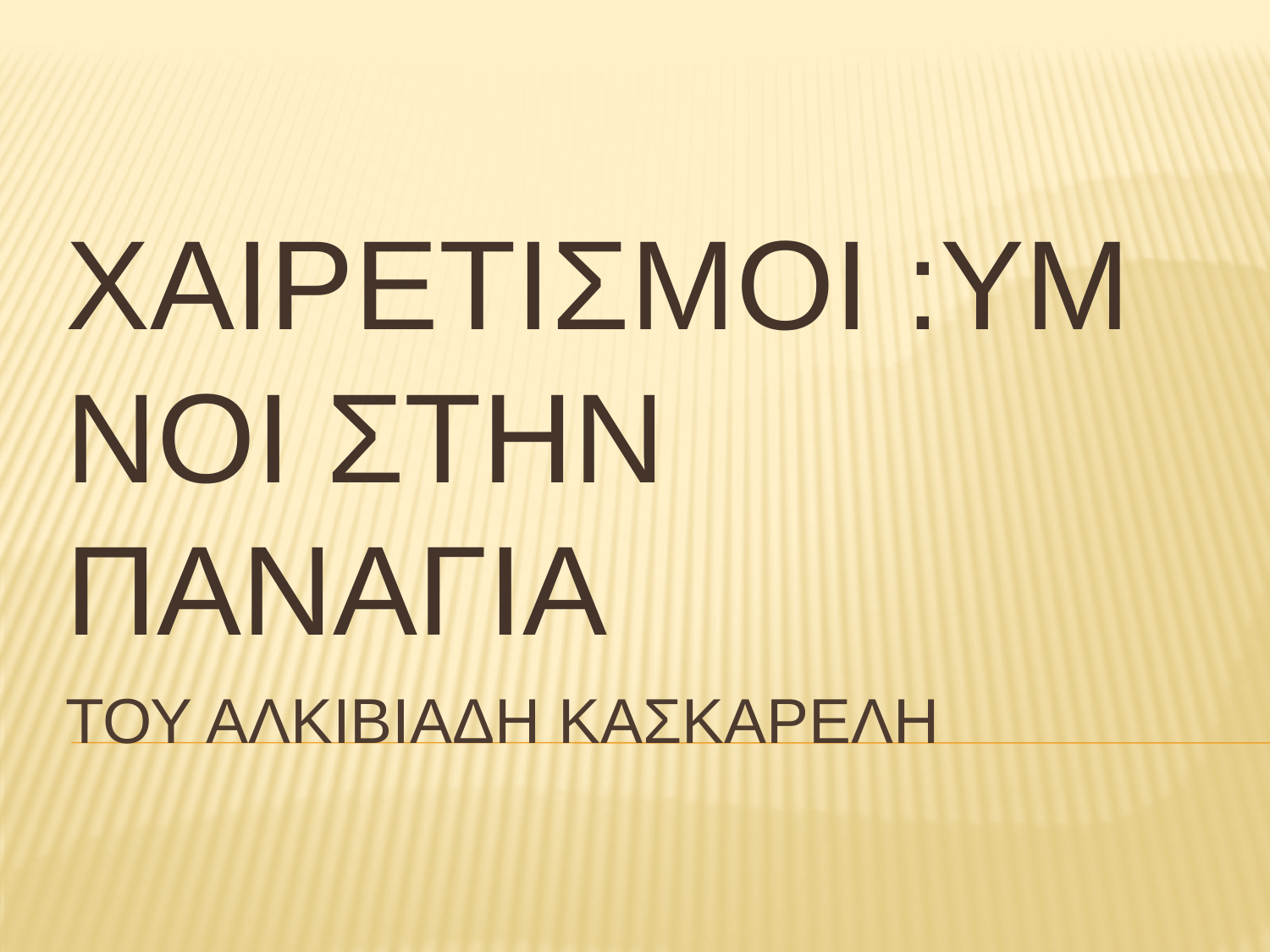

ΧΑΙΡΕΤΙΣΜΟΙ :ΥΜΝΟΙ ΣΤΗΝ ΠΑΝΑΓΙΑ
# ΤΟΥ ΑΛΚΙΒΙΑΔΗ ΚΑΣΚΑΡΕΛΗ